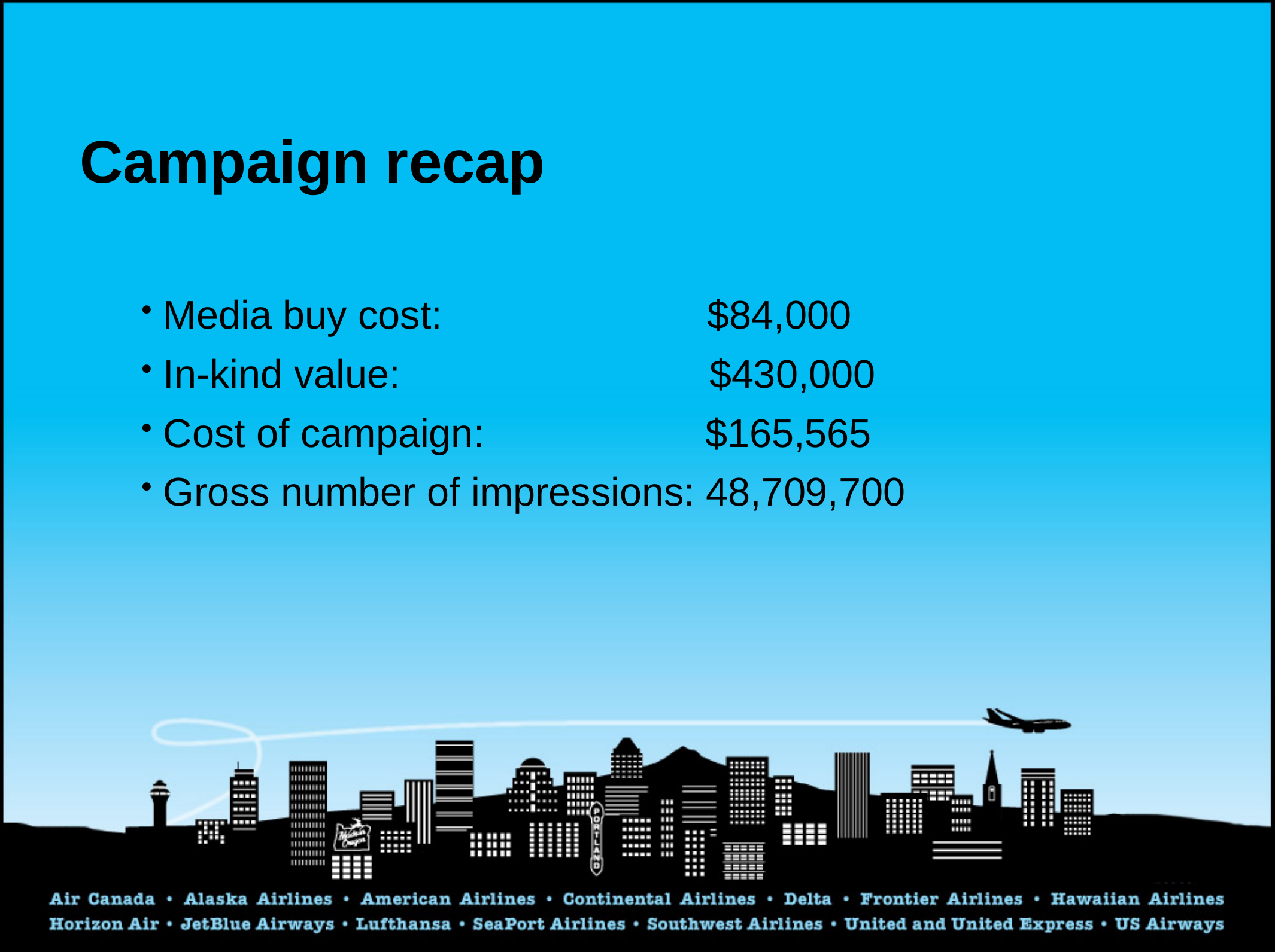

# Campaign recap

Media buy cost:                        $84,000
In-kind value:                            $430,000
Cost of campaign:                    $165,565
Gross number of impressions: 48,709,700